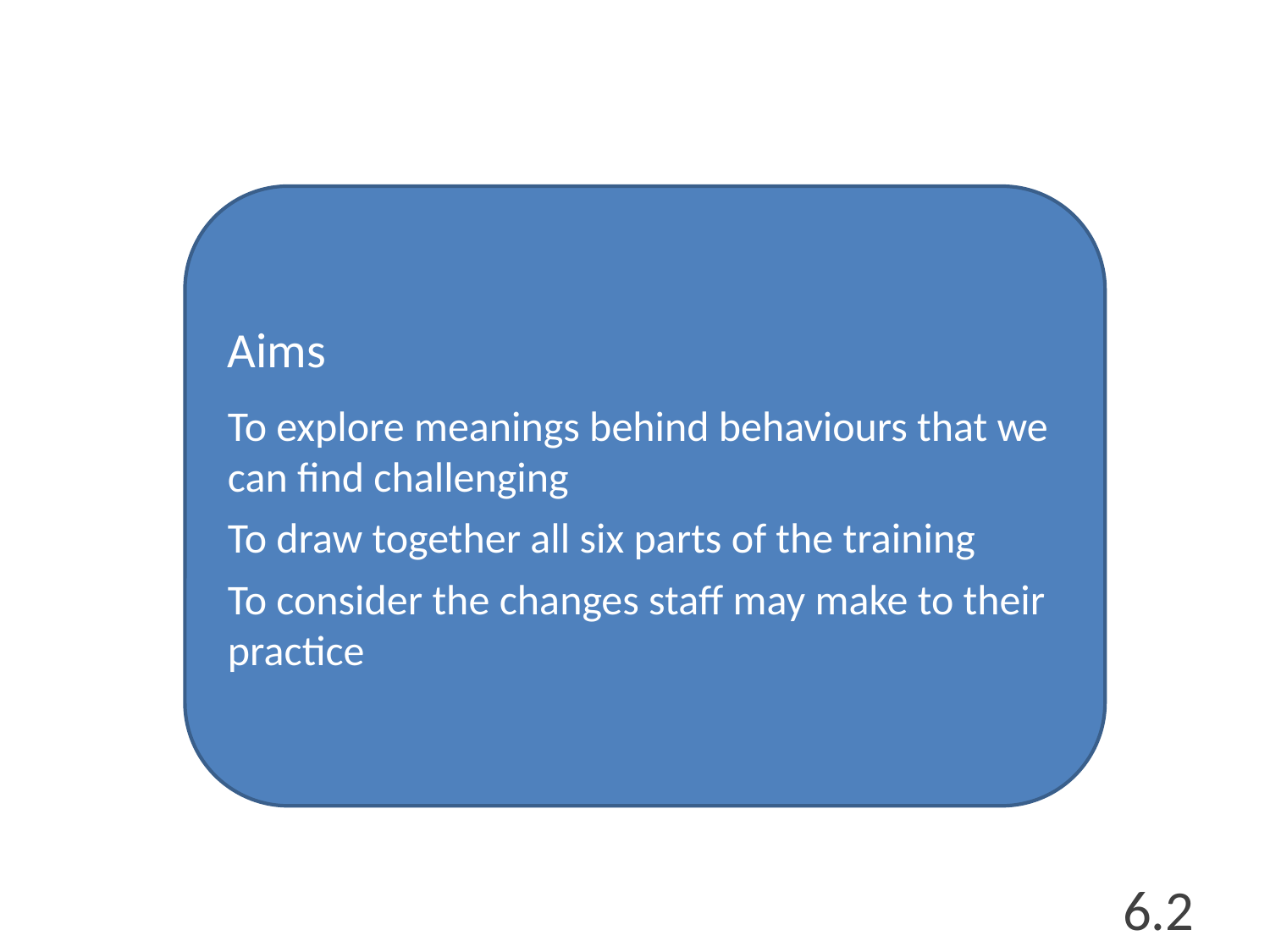

Aims
To explore meanings behind behaviours that we can find challenging
To draw together all six parts of the training
To consider the changes staff may make to their practice
6.2